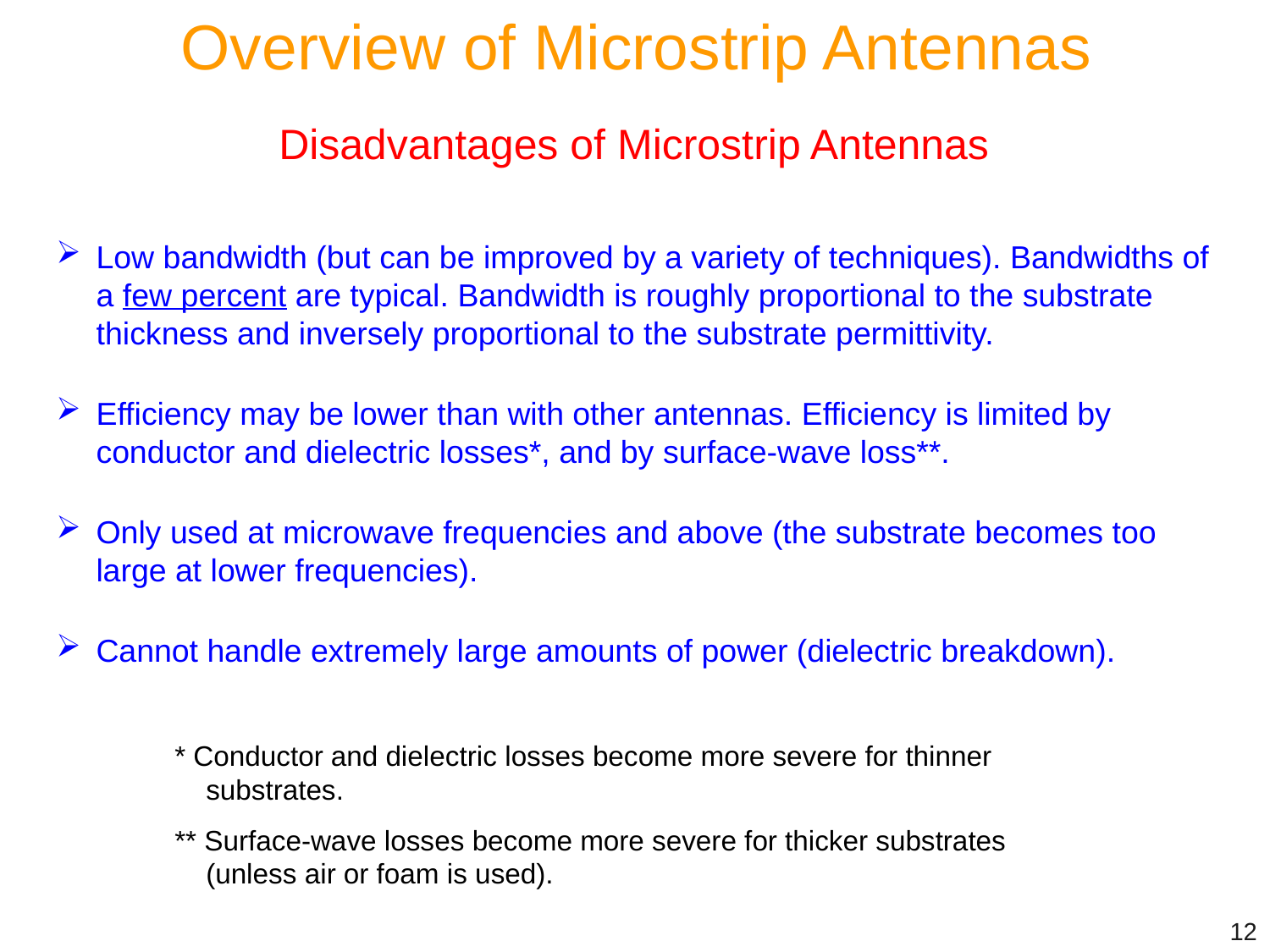

Overview of Microstrip Antennas
Disadvantages of Microstrip Antennas
Low bandwidth (but can be improved by a variety of techniques). Bandwidths of a few percent are typical. Bandwidth is roughly proportional to the substrate thickness and inversely proportional to the substrate permittivity.
Efficiency may be lower than with other antennas. Efficiency is limited by conductor and dielectric losses*, and by surface-wave loss**.
Only used at microwave frequencies and above (the substrate becomes too large at lower frequencies).
Cannot handle extremely large amounts of power (dielectric breakdown).
* Conductor and dielectric losses become more severe for thinner substrates.

** Surface-wave losses become more severe for thicker substrates (unless air or foam is used).
12